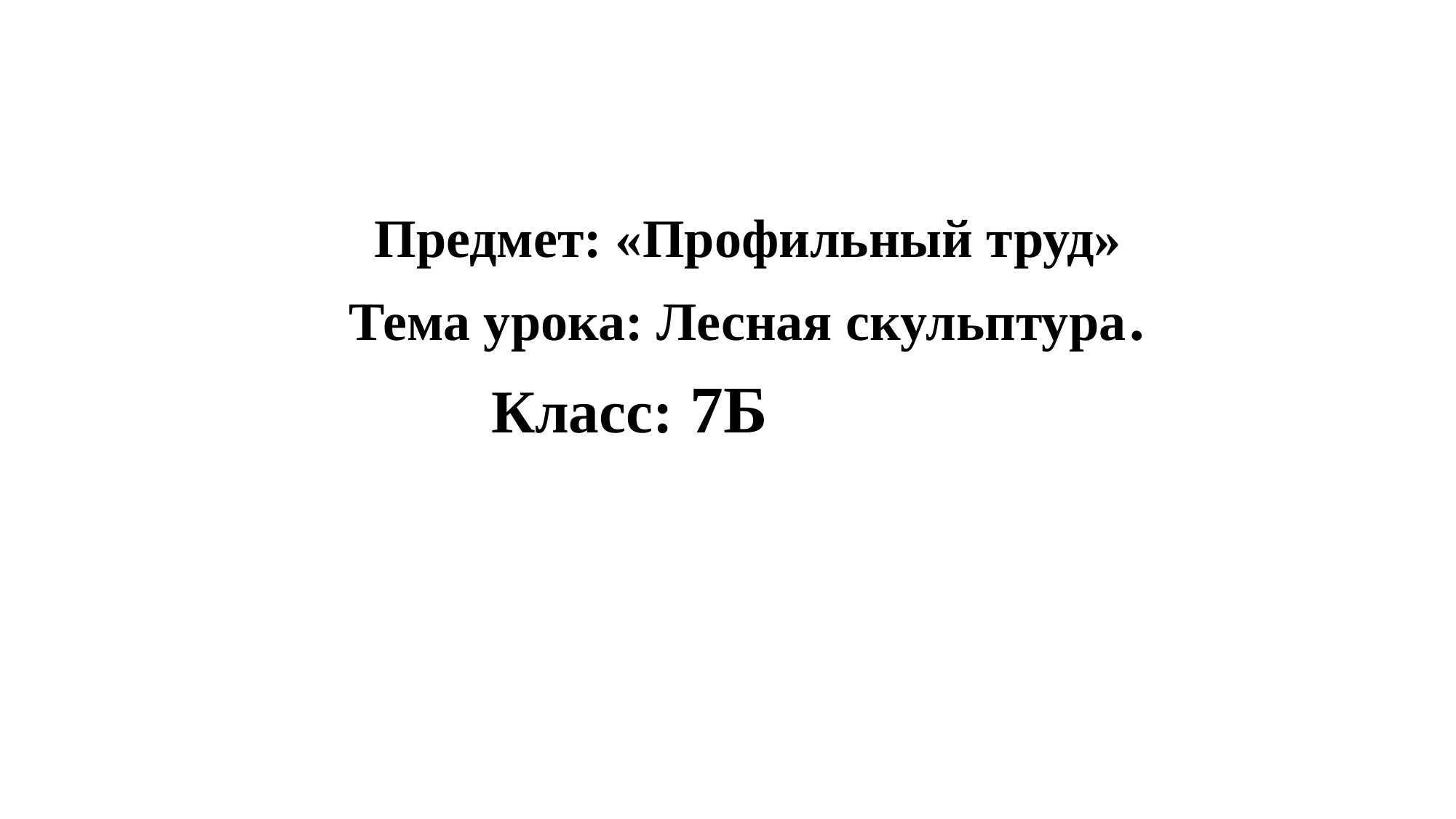

# Предмет: «Профильный труд» Тема урока: Лесная скульптура.
Класс: 7Б